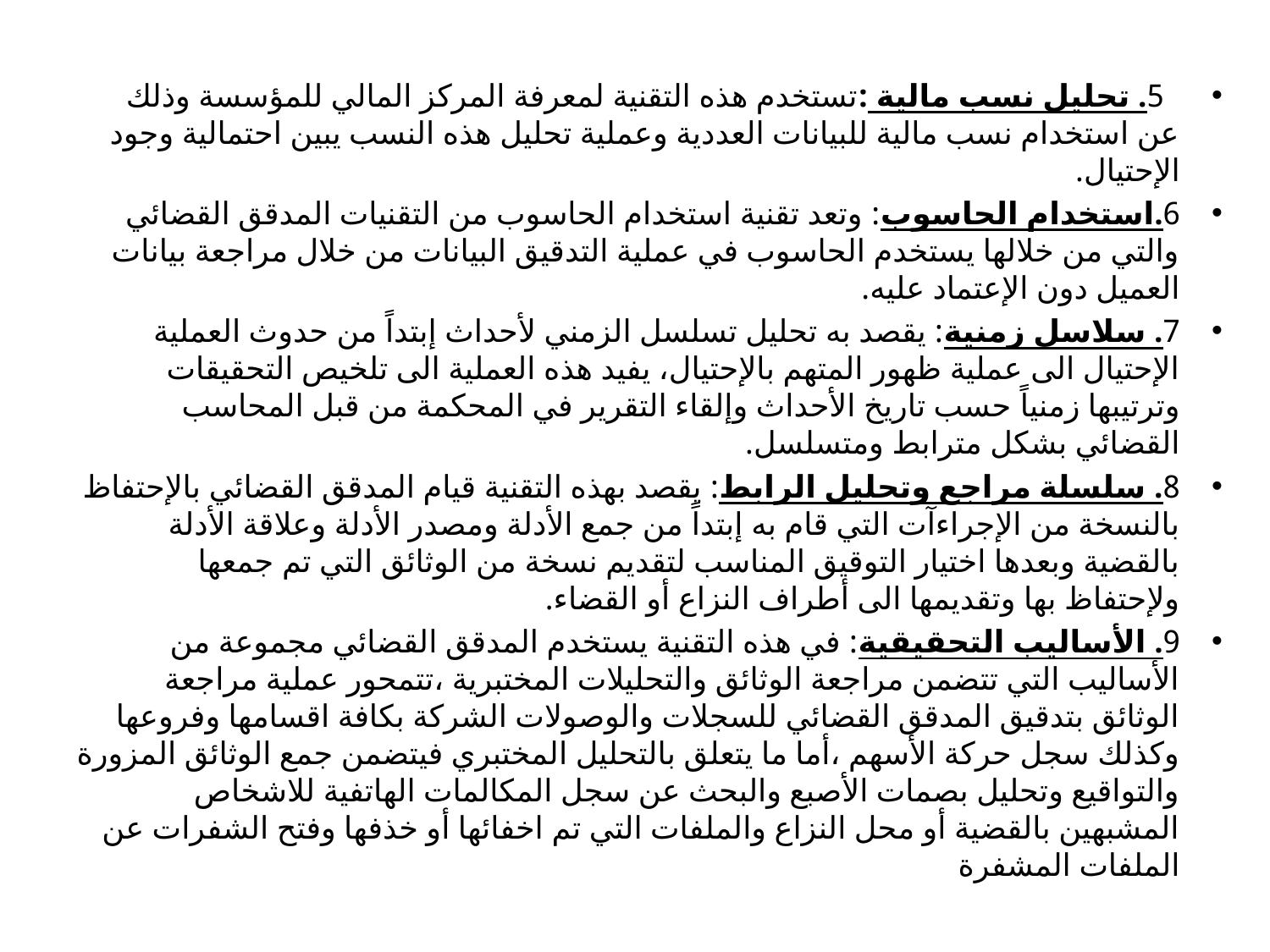

#
  5. تحليل نسب مالية :تستخدم هذه التقنية لمعرفة المركز المالي للمؤسسة وذلك عن استخدام نسب مالية للبيانات العددية وعملية تحليل هذه النسب يبين احتمالية وجود الإحتيال.
6.استخدام الحاسوب: وتعد تقنية استخدام الحاسوب من التقنيات المدقق القضائي والتي من خلالها يستخدم الحاسوب في عملية التدقيق البيانات من خلال مراجعة بيانات العميل دون الإعتماد عليه.
7. سلاسل زمنية: يقصد به تحليل تسلسل الزمني لأحداث إبتداً من حدوث العملية الإحتيال الى عملية ظهور المتهم بالإحتيال، يفيد هذه العملية الى تلخيص التحقيقات وترتيبها زمنياً حسب تاريخ الأحداث وإلقاء التقرير في المحكمة من قبل المحاسب القضائي بشكل مترابط ومتسلسل.
8. سلسلة مراجع وتحليل الرابط: يقصد بهذه التقنية قيام المدقق القضائي بالإحتفاظ بالنسخة من الإجراءآت التي قام به إبتداً من جمع الأدلة ومصدر الأدلة وعلاقة الأدلة بالقضية وبعدها اختيار التوقيق المناسب لتقديم نسخة من الوثائق التي تم جمعها ولإحتفاظ بها وتقديمها الى أطراف النزاع أو القضاء.
9. الأساليب التحقيقية: في هذه التقنية يستخدم المدقق القضائي مجموعة من الأساليب التي تتضمن مراجعة الوثائق والتحليلات المختبرية ،تتمحور عملية مراجعة الوثائق بتدقيق المدقق القضائي للسجلات والوصولات الشركة بكافة اقسامها وفروعها وكذلك سجل حركة الأسهم ،أما ما يتعلق بالتحليل المختبري فيتضمن جمع الوثائق المزورة والتواقيع وتحليل بصمات الأصبع والبحث عن سجل المكالمات الهاتفية للاشخاص المشبهين بالقضية أو محل النزاع والملفات التي تم اخفائها أو خذفها وفتح الشفرات عن الملفات المشفرة